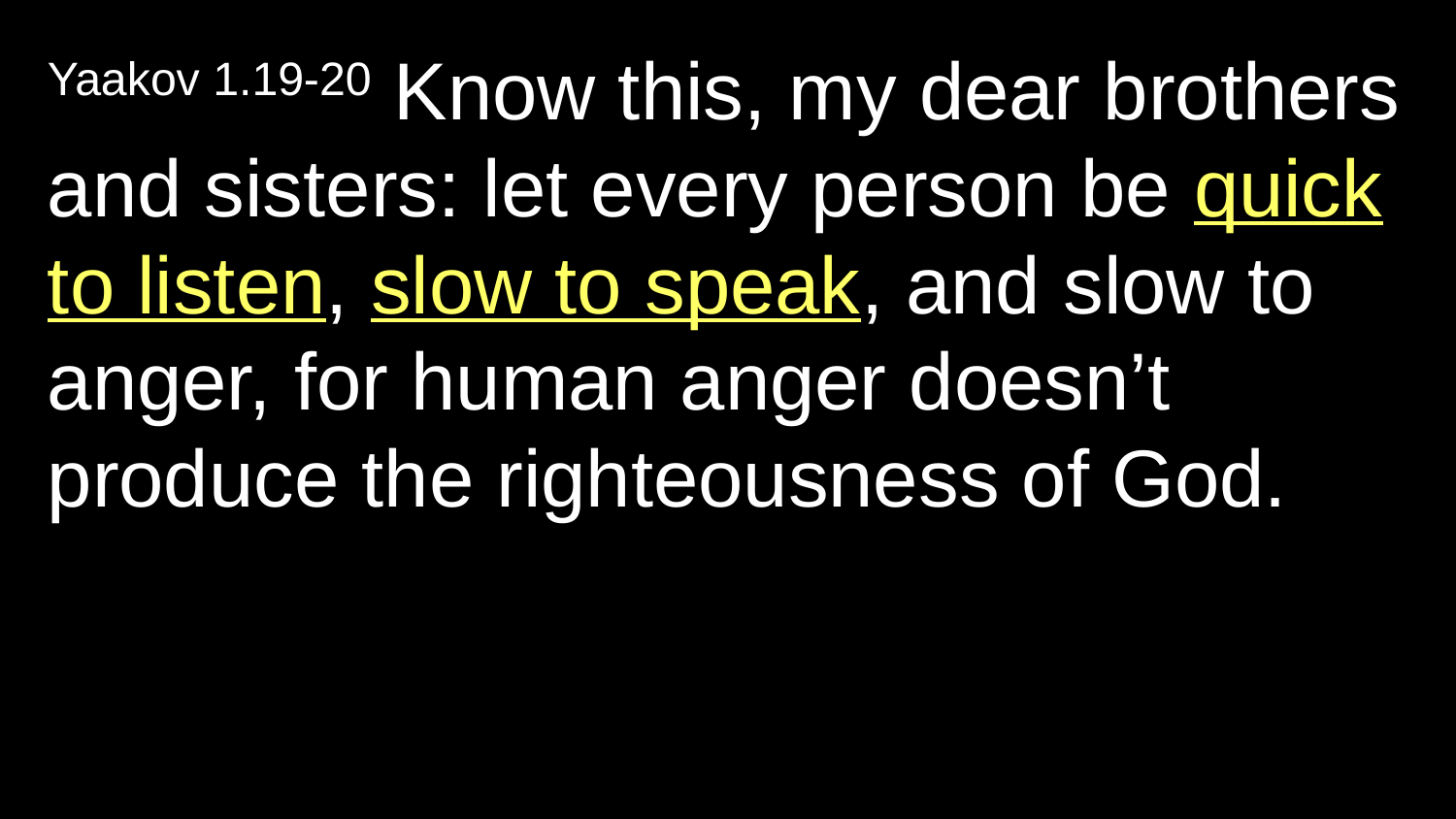

Yaakov 1.19-20 Know this, my dear brothers and sisters: let every person be quick to listen, slow to speak, and slow to anger, for human anger doesn’t produce the righteousness of God.